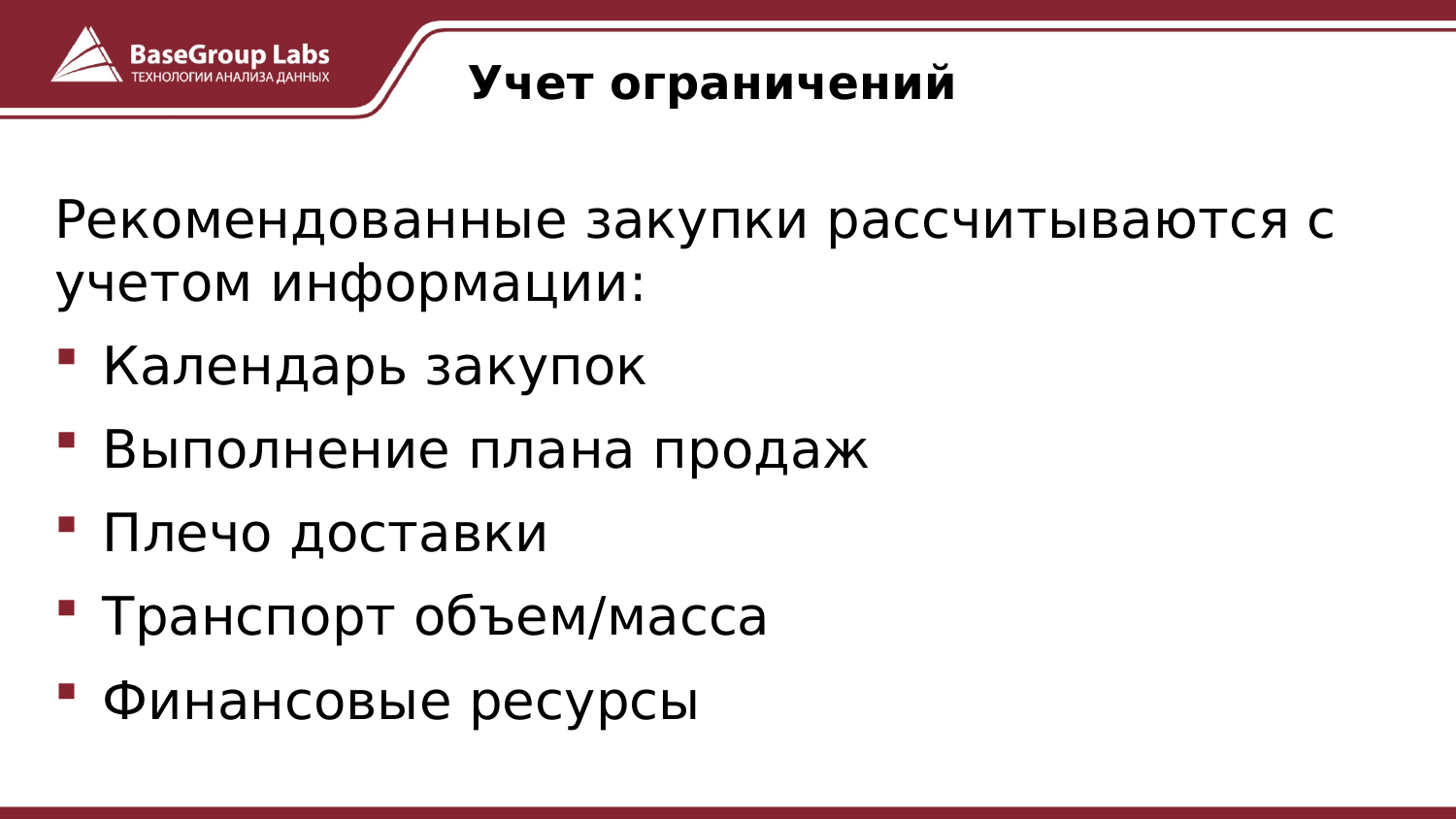

# Учет ограничений
Рекомендованные закупки рассчитываются с учетом информации:
Календарь закупок
Выполнение плана продаж
Плечо доставки
Транспорт объем/масса
Финансовые ресурсы